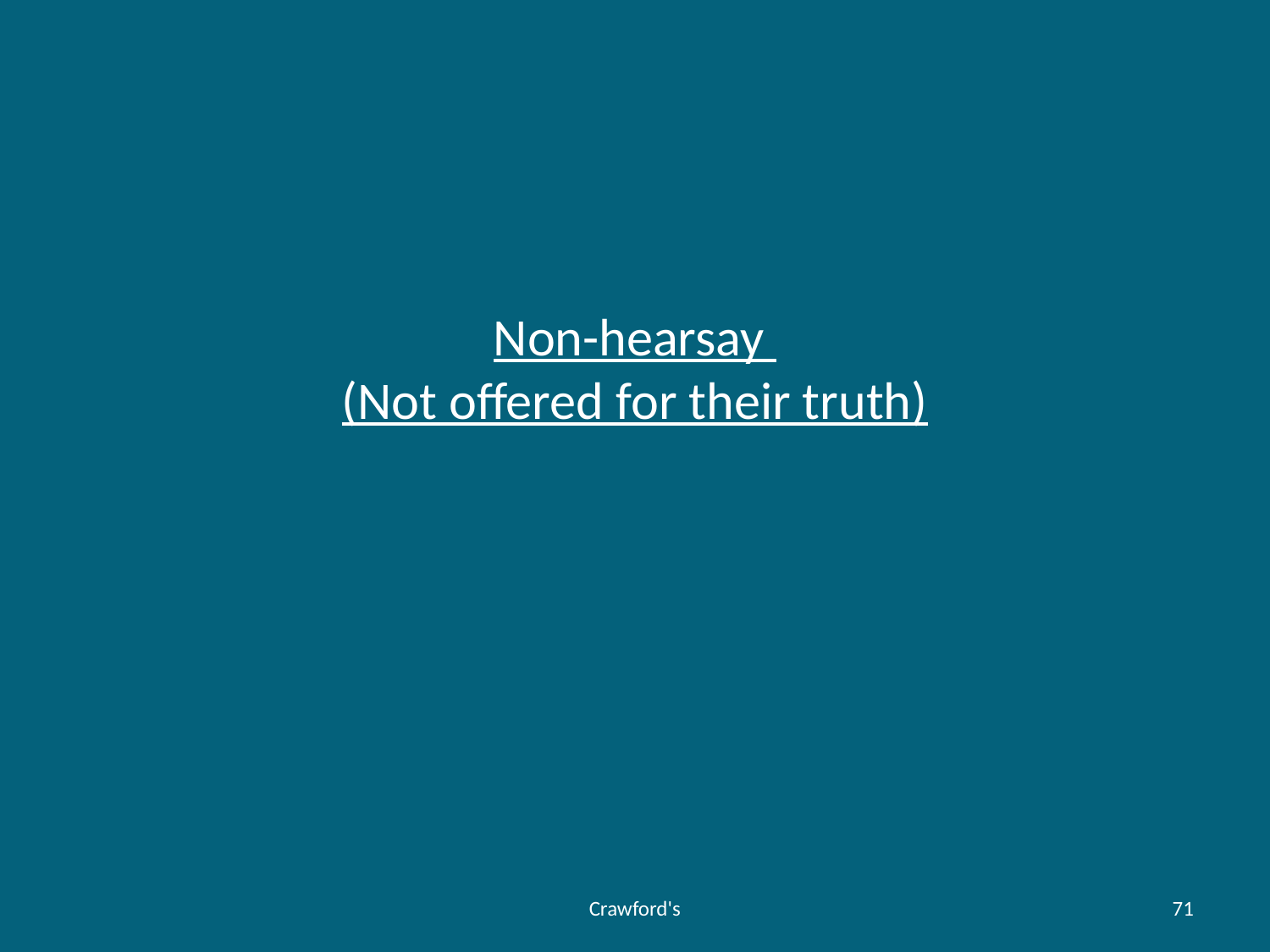

# Non-hearsay (Not offered for their truth)

Crawford's
71